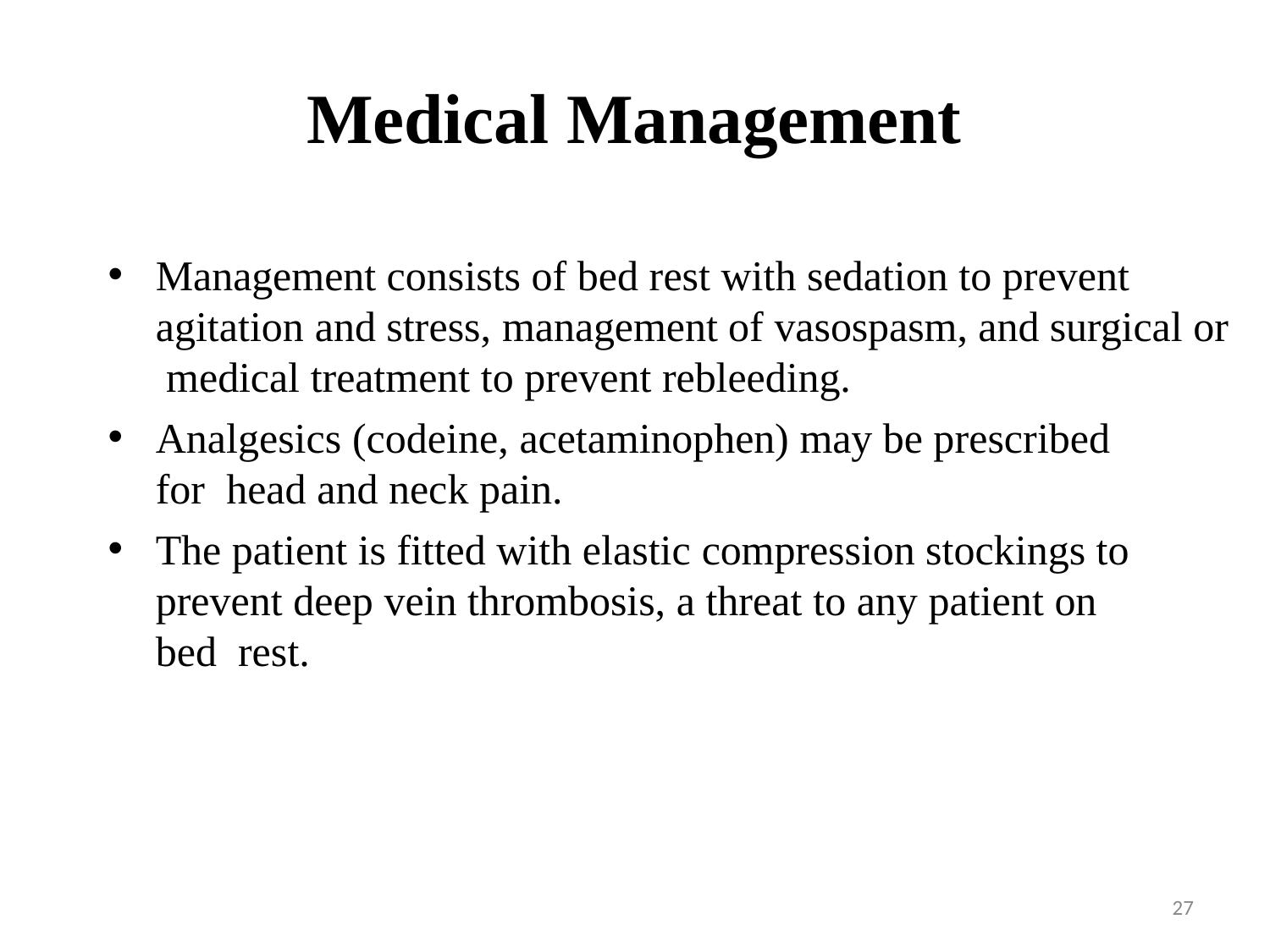

# Medical Management
Management consists of bed rest with sedation to prevent  agitation and stress, management of vasospasm, and surgical or  medical treatment to prevent rebleeding.
Analgesics (codeine, acetaminophen) may be prescribed for  head and neck pain.
The patient is fitted with elastic compression stockings to  prevent deep vein thrombosis, a threat to any patient on bed  rest.
27